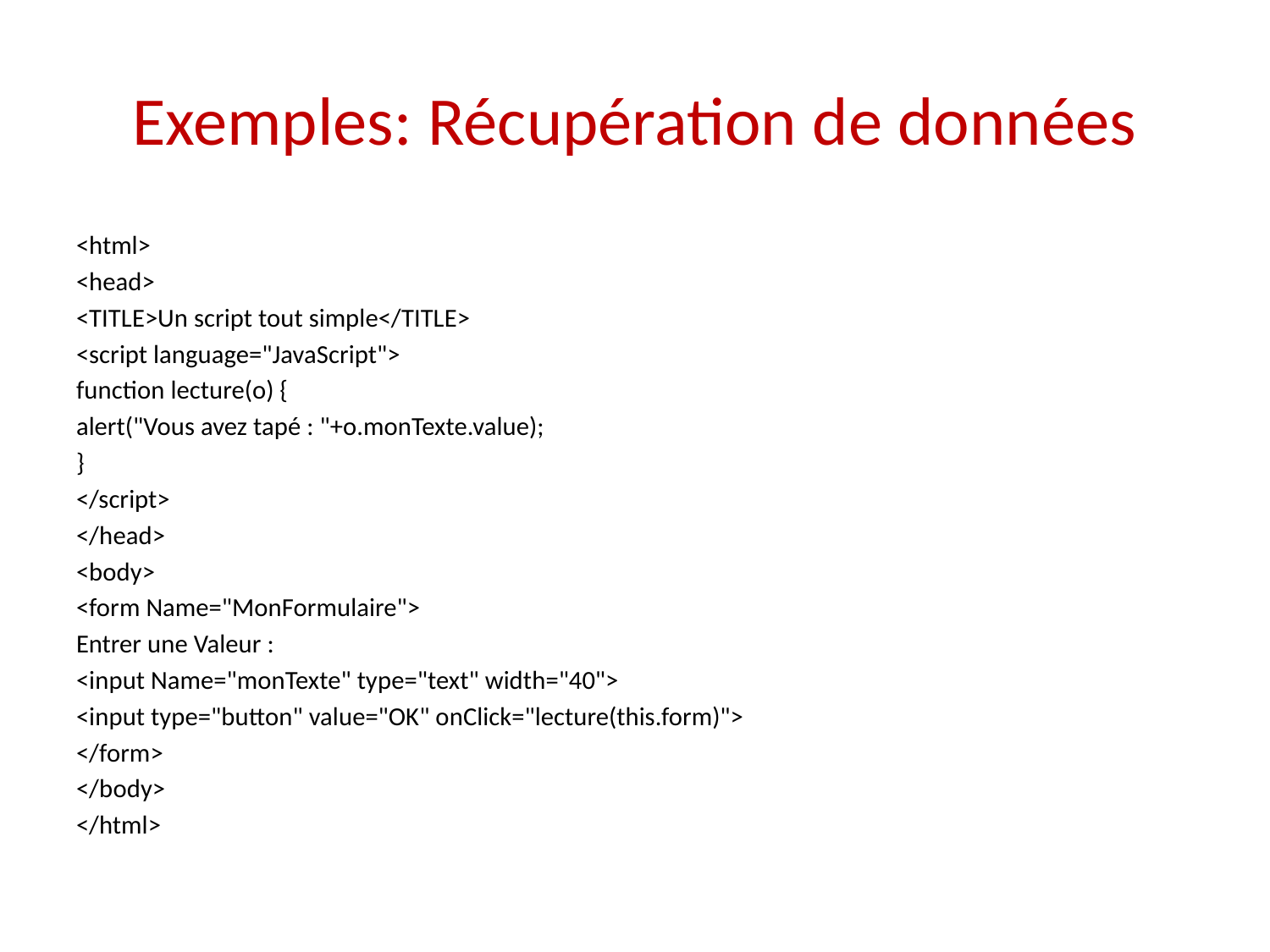

# Exemples: Récupération de données
<html>
<head>
<TITLE>Un script tout simple</TITLE>
<script language="JavaScript">
function lecture(o) {
alert("Vous avez tapé : "+o.monTexte.value);
}
</script>
</head>
<body>
<form Name="MonFormulaire">
Entrer une Valeur :
<input Name="monTexte" type="text" width="40">
<input type="button" value="OK" onClick="lecture(this.form)">
</form>
</body>
</html>